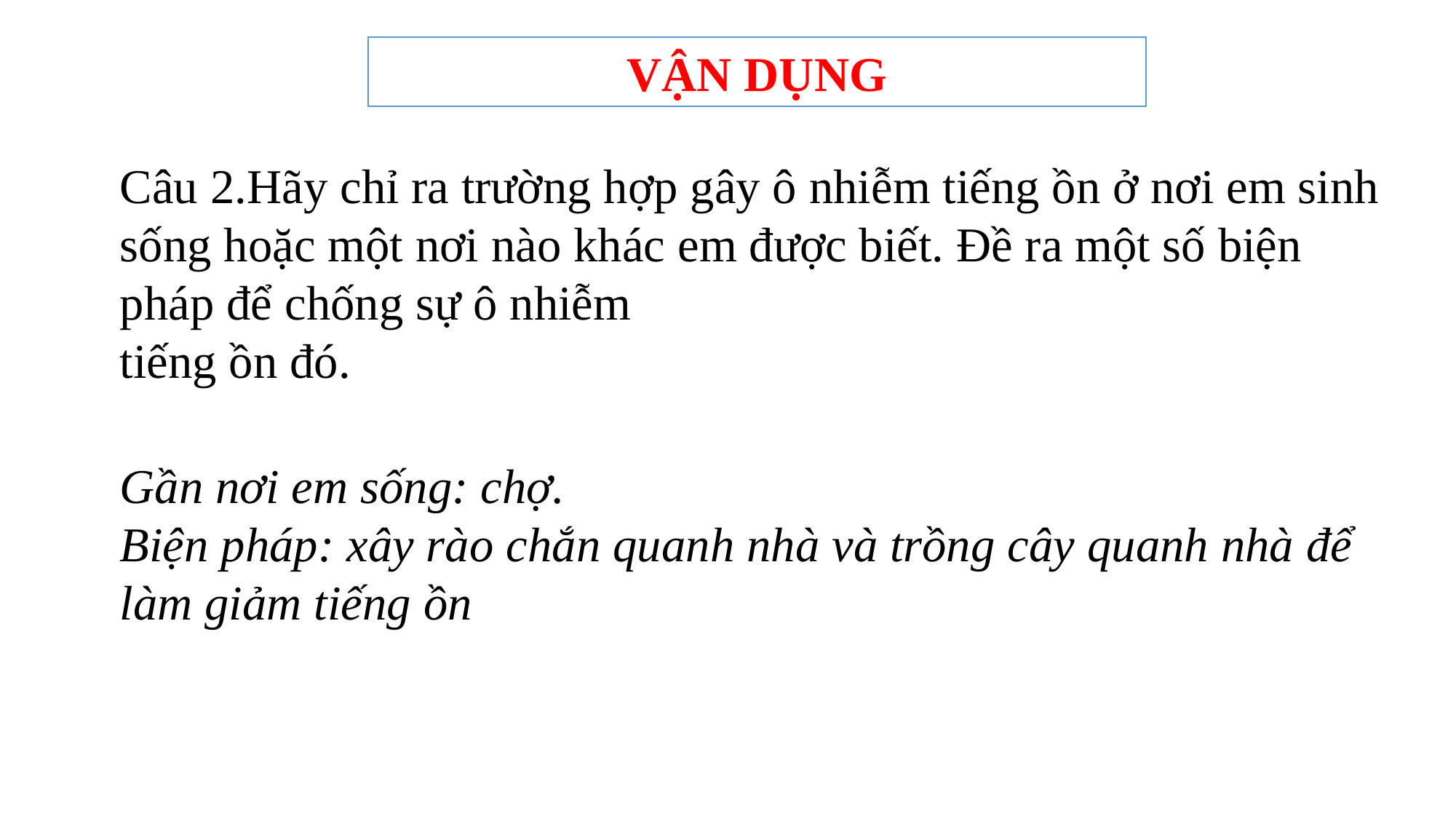

VẬN DỤNG
Câu 2.Hãy chỉ ra trường hợp gây ô nhiễm tiếng ồn ở nơi em sinh sống hoặc một nơi nào khác em được biết. Đề ra một số biện pháp để chống sự ô nhiễm
tiếng ồn đó.

Gần nơi em sống: chợ.
Biện pháp: xây rào chắn quanh nhà và trồng cây quanh nhà để làm giảm tiếng ồn